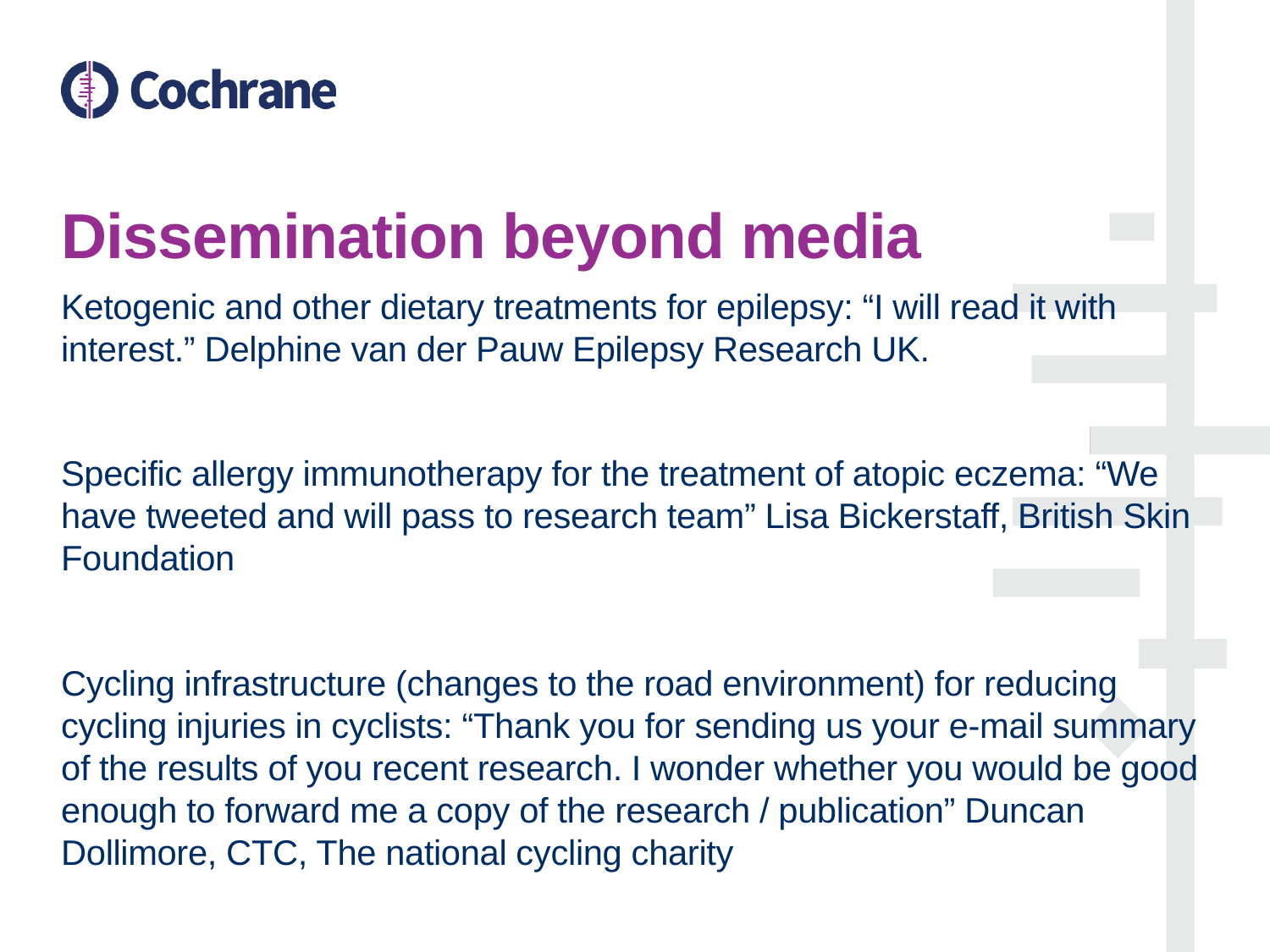

# Dissemination beyond media
Ketogenic and other dietary treatments for epilepsy: “I will read it with interest.” Delphine van der Pauw Epilepsy Research UK.

Specific allergy immunotherapy for the treatment of atopic eczema: “We have tweeted and will pass to research team” Lisa Bickerstaff, British Skin Foundation

Cycling infrastructure (changes to the road environment) for reducing cycling injuries in cyclists: “Thank you for sending us your e-mail summary of the results of you recent research. I wonder whether you would be good enough to forward me a copy of the research / publication” Duncan Dollimore, CTC, The national cycling charity